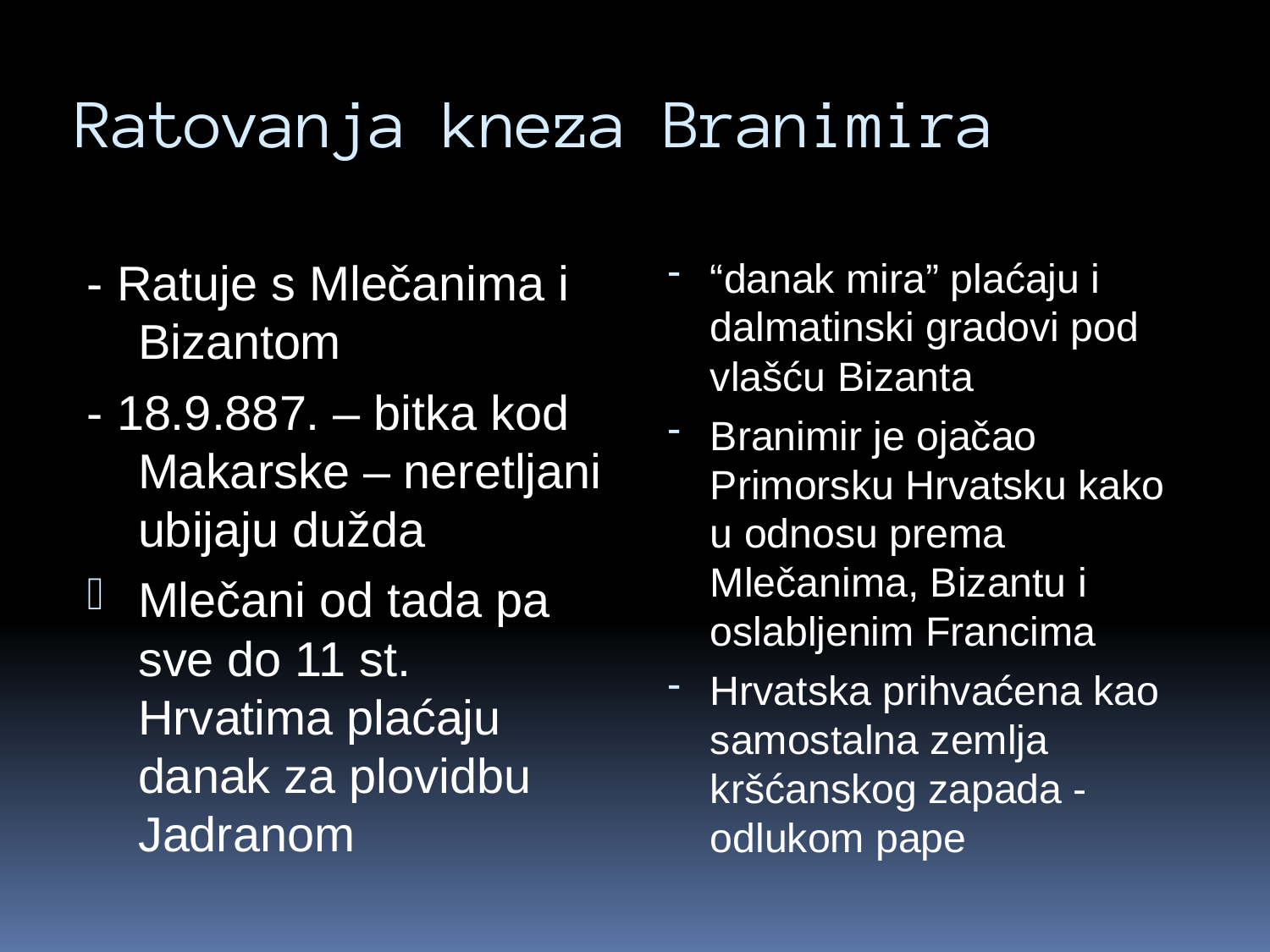

# Ratovanja kneza Branimira
- Ratuje s Mlečanima i Bizantom
- 18.9.887. – bitka kod Makarske – neretljani ubijaju dužda
Mlečani od tada pa sve do 11 st. Hrvatima plaćaju danak za plovidbu Jadranom

“danak mira” plaćaju i dalmatinski gradovi pod vlašću Bizanta
Branimir je ojačao Primorsku Hrvatsku kako u odnosu prema Mlečanima, Bizantu i oslabljenim Francima
Hrvatska prihvaćena kao samostalna zemlja kršćanskog zapada -odlukom pape